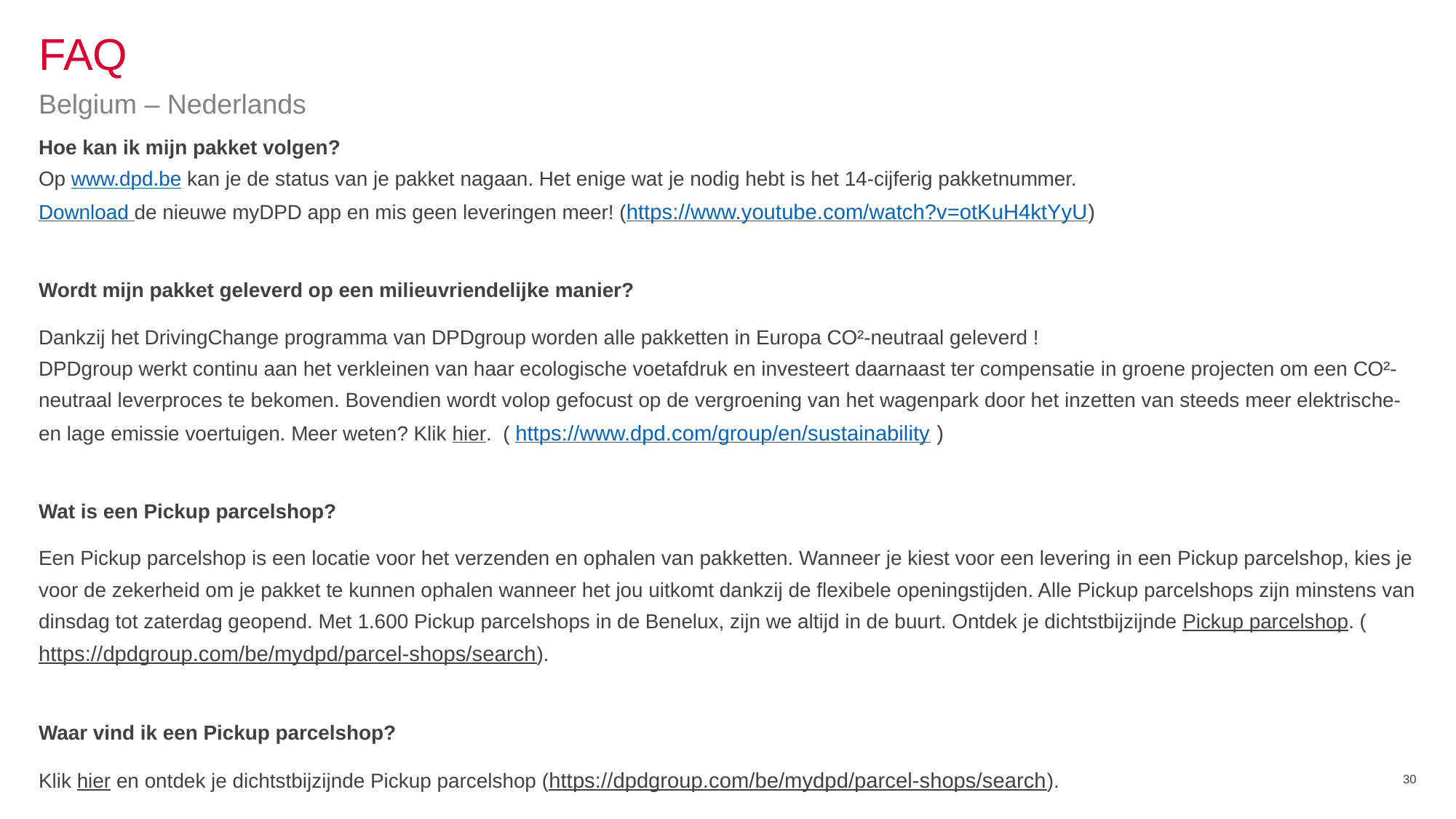

# FAQ
Belgium – Nederlands
Hoe kan ik mijn pakket volgen?
Op www.dpd.be kan je de status van je pakket nagaan. Het enige wat je nodig hebt is het 14-cijferig pakketnummer.
Download de nieuwe myDPD app en mis geen leveringen meer! (https://www.youtube.com/watch?v=otKuH4ktYyU)
Wordt mijn pakket geleverd op een milieuvriendelijke manier?
Dankzij het DrivingChange programma van DPDgroup worden alle pakketten in Europa CO²-neutraal geleverd !
DPDgroup werkt continu aan het verkleinen van haar ecologische voetafdruk en investeert daarnaast ter compensatie in groene projecten om een CO²-neutraal leverproces te bekomen. Bovendien wordt volop gefocust op de vergroening van het wagenpark door het inzetten van steeds meer elektrische- en lage emissie voertuigen. Meer weten? Klik hier.  ( https://www.dpd.com/group/en/sustainability )
Wat is een Pickup parcelshop?
Een Pickup parcelshop is een locatie voor het verzenden en ophalen van pakketten. Wanneer je kiest voor een levering in een Pickup parcelshop, kies je voor de zekerheid om je pakket te kunnen ophalen wanneer het jou uitkomt dankzij de flexibele openingstijden. Alle Pickup parcelshops zijn minstens van dinsdag tot zaterdag geopend. Met 1.600 Pickup parcelshops in de Benelux, zijn we altijd in de buurt. Ontdek je dichtstbijzijnde Pickup parcelshop. (https://dpdgroup.com/be/mydpd/parcel-shops/search).
Waar vind ik een Pickup parcelshop?
Klik hier en ontdek je dichtstbijzijnde Pickup parcelshop (https://dpdgroup.com/be/mydpd/parcel-shops/search).

30